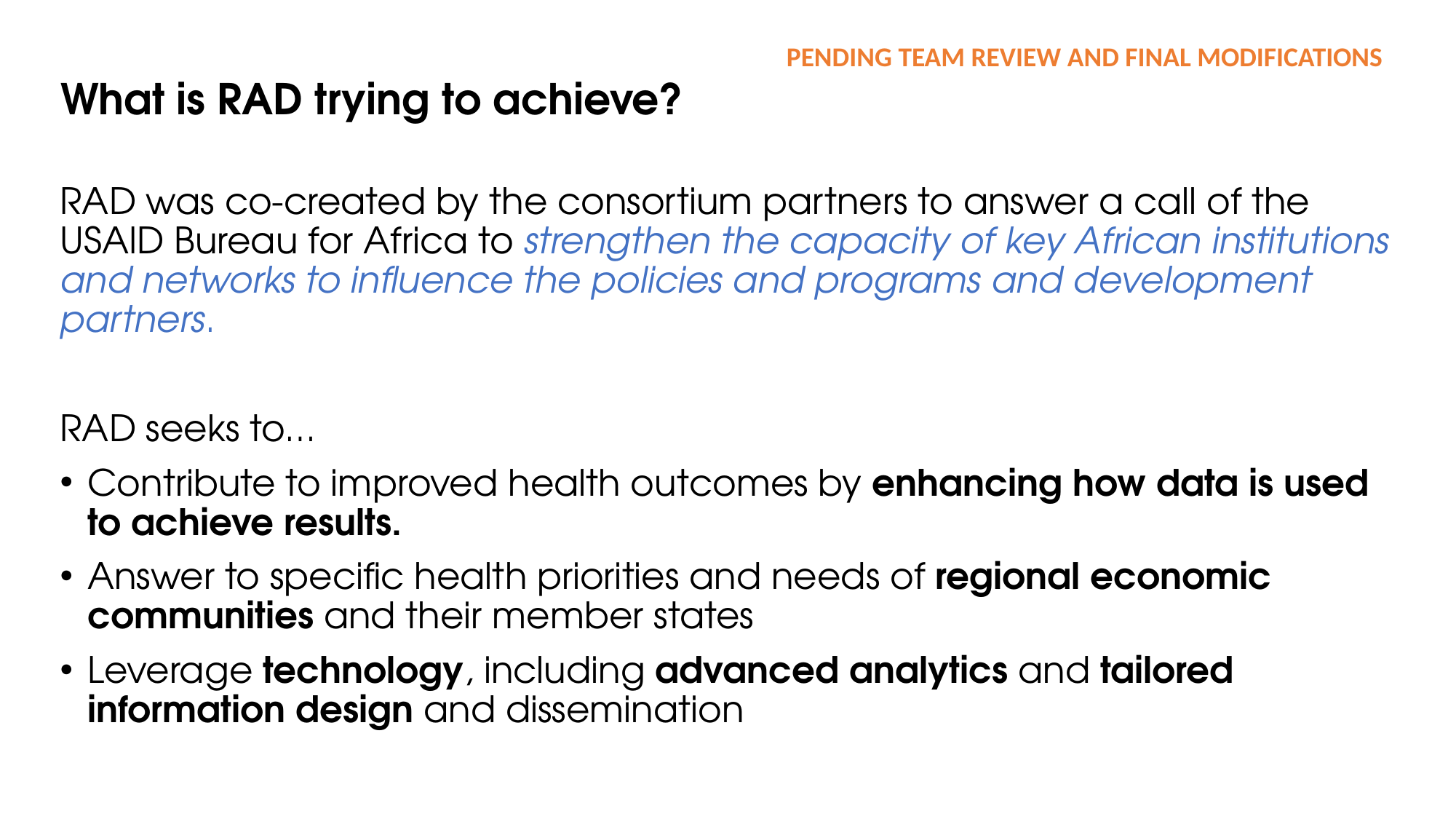

PENDING TEAM REVIEW AND FINAL MODIFICATIONS
What is RAD trying to achieve?
RAD was co-created by the consortium partners to answer a call of the USAID Bureau for Africa to strengthen the capacity of key African institutions and networks to influence the policies and programs and development partners.

RAD seeks to…
Contribute to improved health outcomes by enhancing how data is used to achieve results.
Answer to specific health priorities and needs of regional economic communities and their member states
Leverage technology, including advanced analytics and tailored information design and dissemination